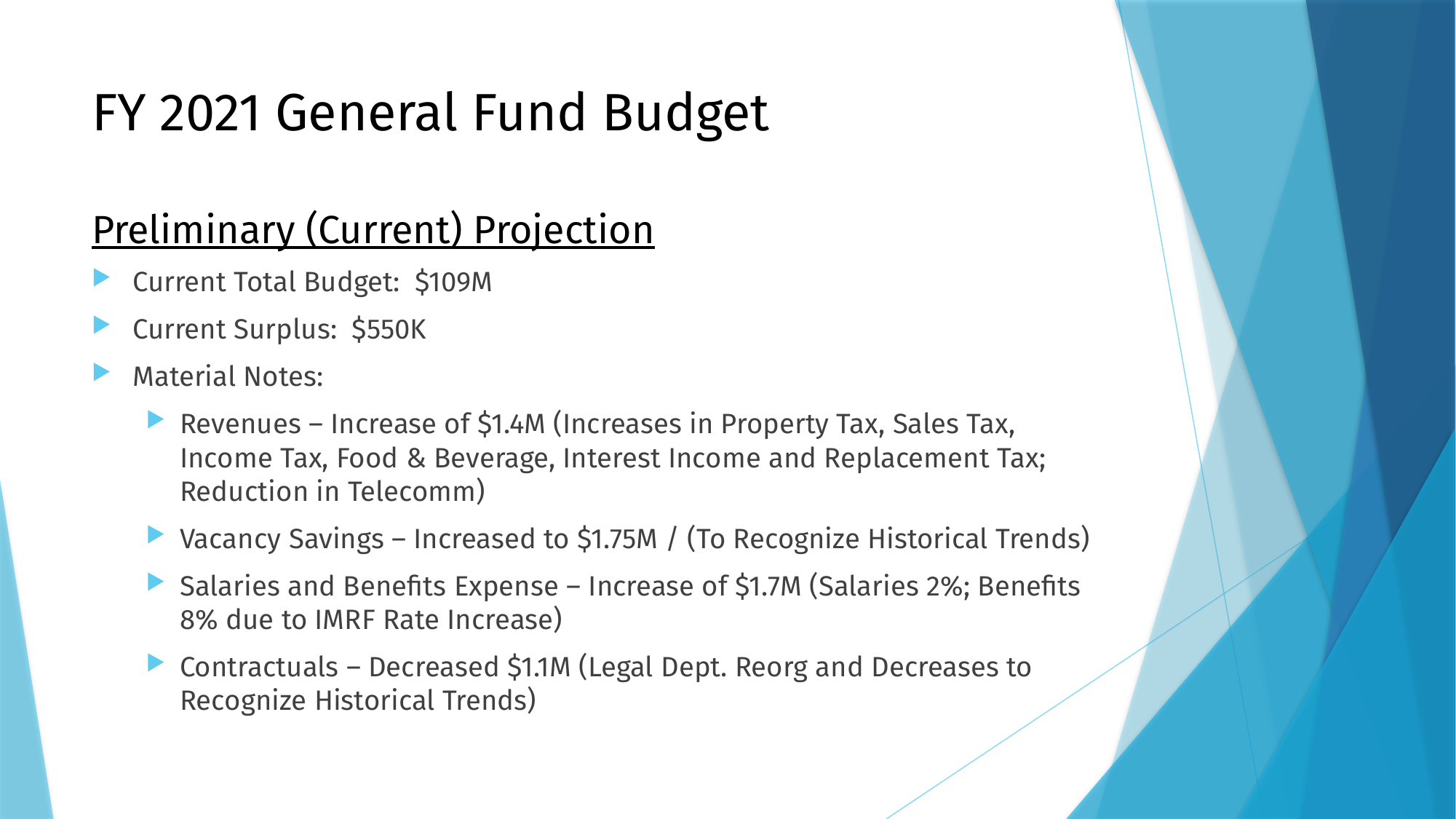

# FY 2021 General Fund Budget Preliminary (Current) Projection
Current Total Budget:  $109M
Current Surplus:  $550K
Material Notes:
Revenues – Increase of $1.4M (Increases in Property Tax, Sales Tax, Income Tax, Food & Beverage, Interest Income and Replacement Tax; Reduction in Telecomm)
Vacancy Savings – Increased to $1.75M / (To Recognize Historical Trends)
Salaries and Benefits Expense – Increase of $1.7M (Salaries 2%; Benefits 8% due to IMRF Rate Increase)
Contractuals – Decreased $1.1M (Legal Dept. Reorg and Decreases to Recognize Historical Trends)